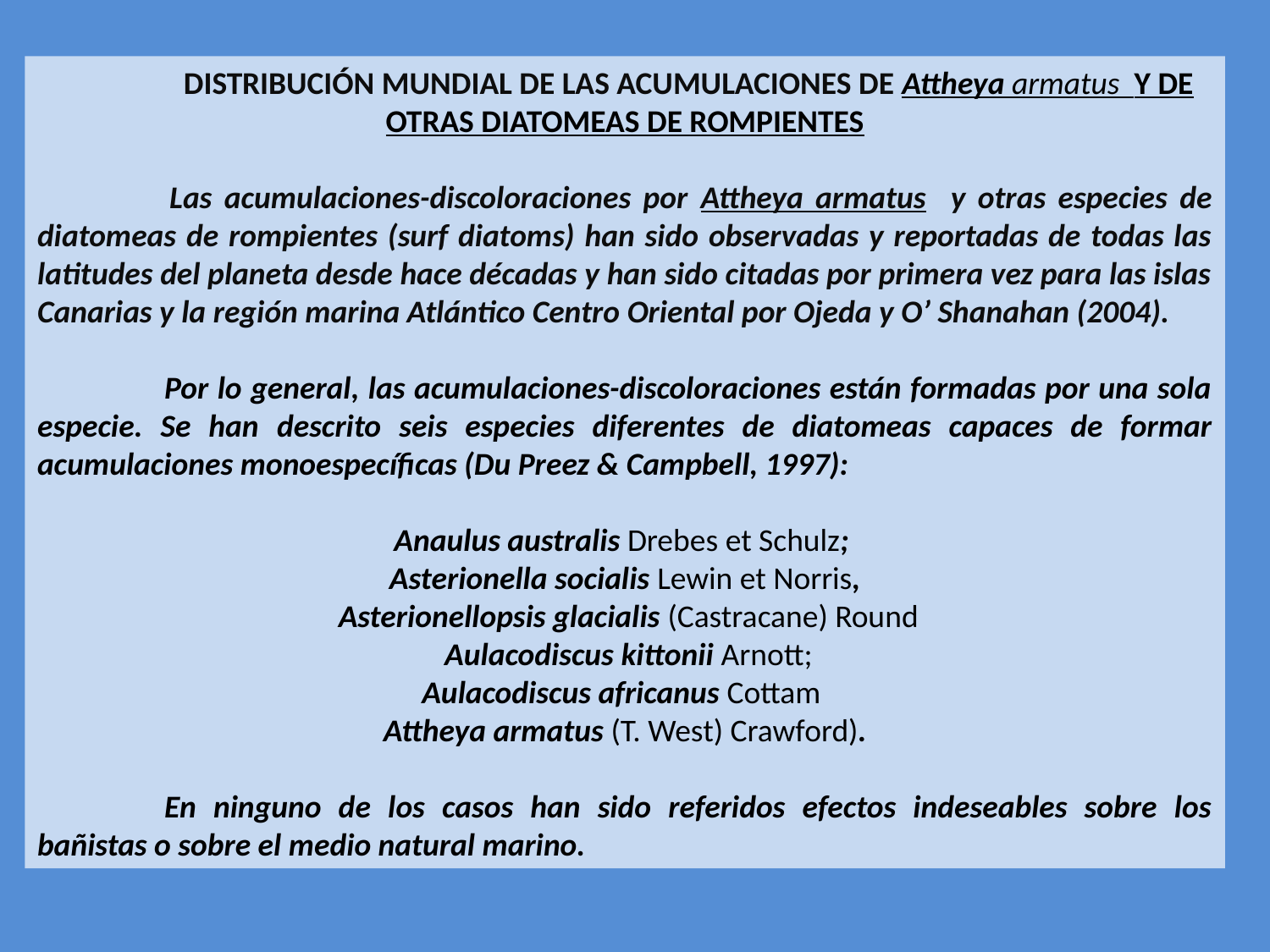

DISTRIBUCIÓN MUNDIAL DE LAS ACUMULACIONES DE Attheya armatus  Y DE OTRAS DIATOMEAS DE ROMPIENTES

 	Las acumulaciones-discoloraciones por Attheya armatus  y otras especies de diatomeas de rompientes (surf diatoms) han sido observadas y reportadas de todas las latitudes del planeta desde hace décadas y han sido citadas por primera vez para las islas Canarias y la región marina Atlántico Centro Oriental por Ojeda y O’ Shanahan (2004).

	Por lo general, las acumulaciones-discoloraciones están formadas por una sola especie. Se han descrito seis especies diferentes de diatomeas capaces de formar acumulaciones monoespecíficas (Du Preez & Campbell, 1997):

Anaulus australis Drebes et Schulz;
Asterionella socialis Lewin et Norris,
 Asterionellopsis glacialis (Castracane) Round
 Aulacodiscus kittonii Arnott;
 Aulacodiscus africanus Cottam
 Attheya armatus (T. West) Crawford).

	En ninguno de los casos han sido referidos efectos indeseables sobre los bañistas o sobre el medio natural marino.